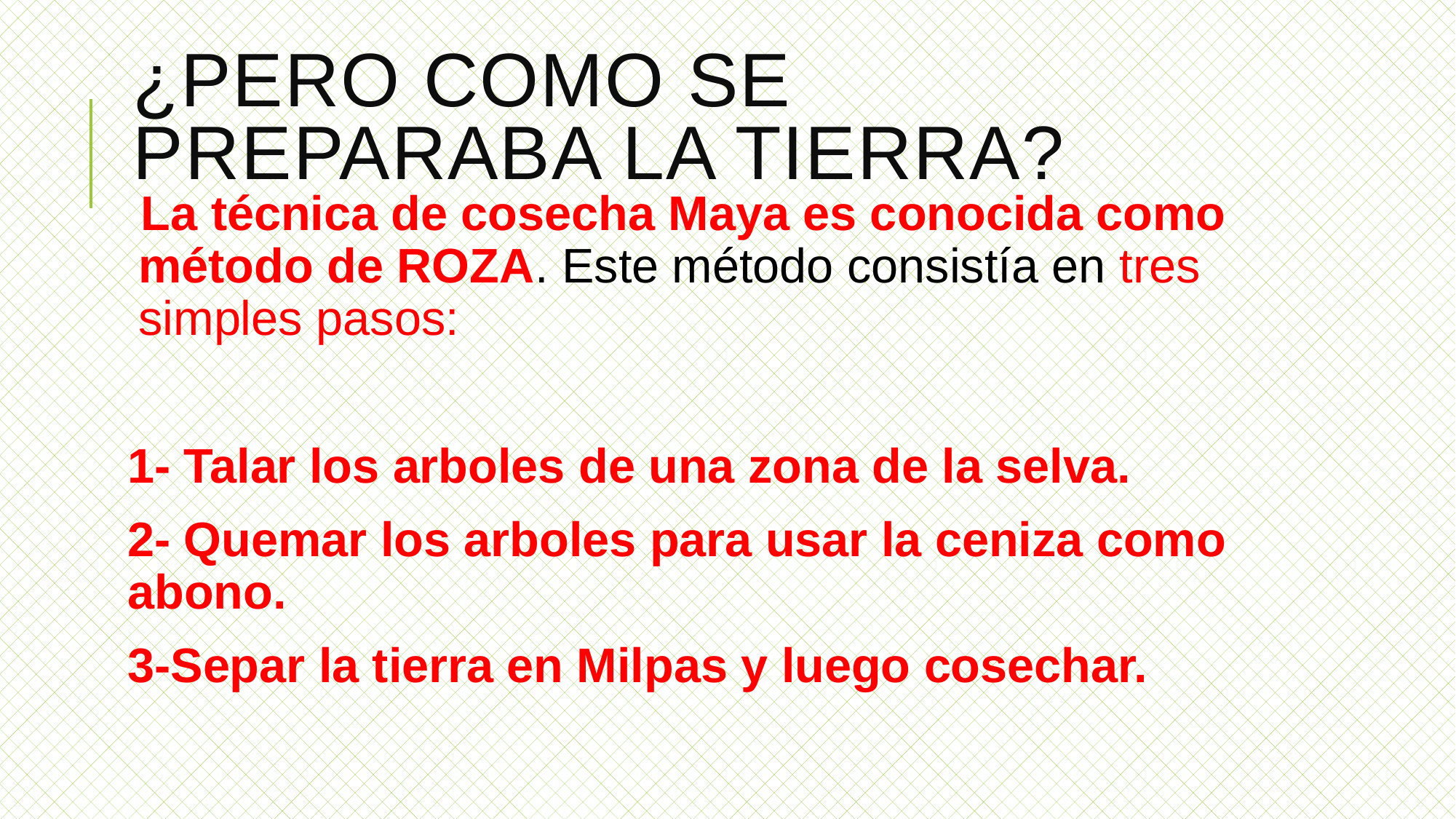

# ¿PERO COMO SE PREPARABA LA TIERRA?
La técnica de cosecha Maya es conocida como método de ROZA. Este método consistía en tres simples pasos:

1- Talar los arboles de una zona de la selva.
2- Quemar los arboles para usar la ceniza como abono.
3-Separ la tierra en Milpas y luego cosechar.